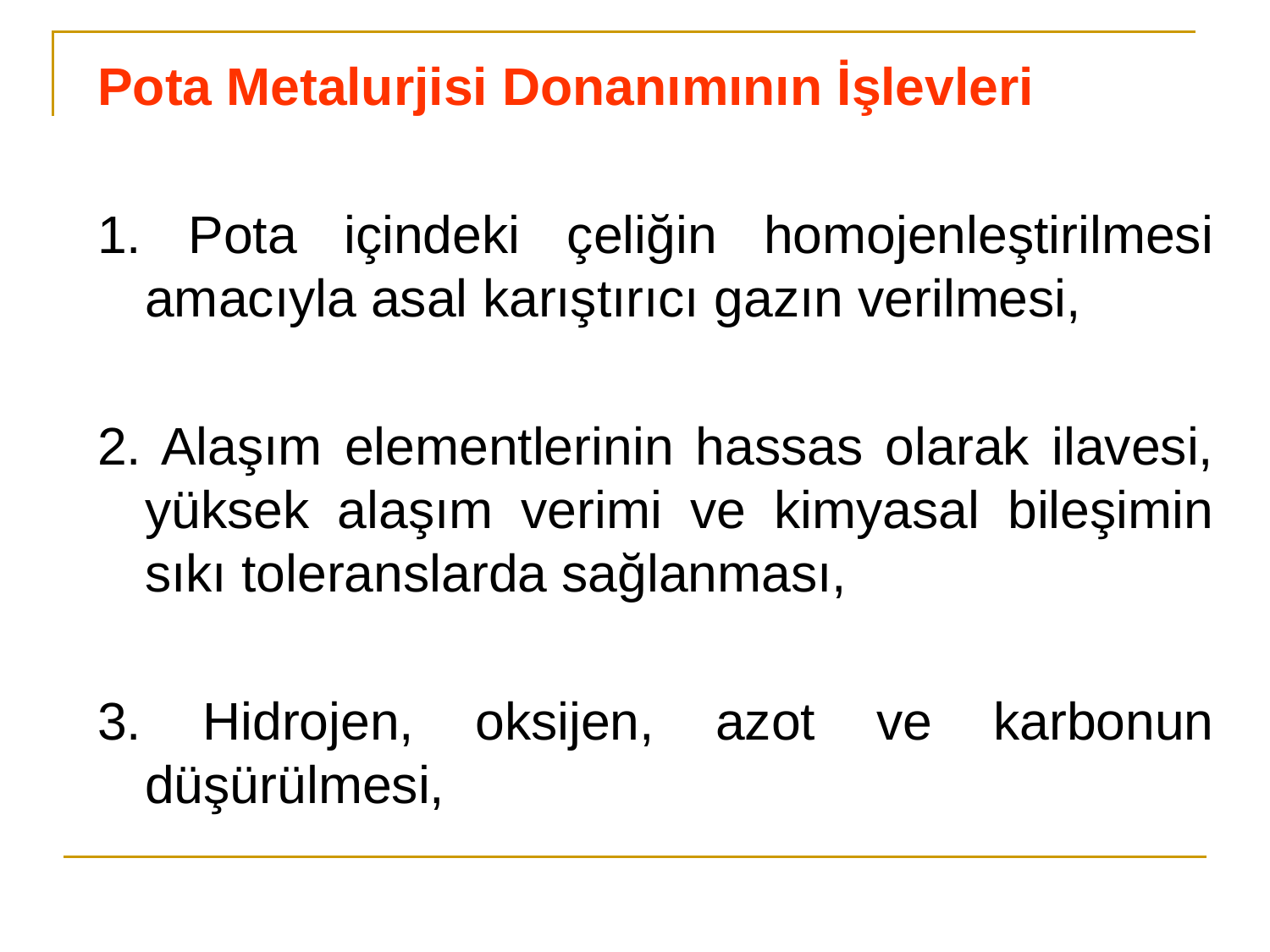

Pota Metalurjisi Donanımının İşlevleri

1. Pota içindeki çeliğin homojenleştirilmesi amacıyla asal karıştırıcı gazın verilmesi,

2. Alaşım elementlerinin hassas olarak ilavesi, yüksek alaşım verimi ve kimyasal bileşimin sıkı toleranslarda sağlanması,

3. Hidrojen, oksijen, azot ve karbonun düşürülmesi,